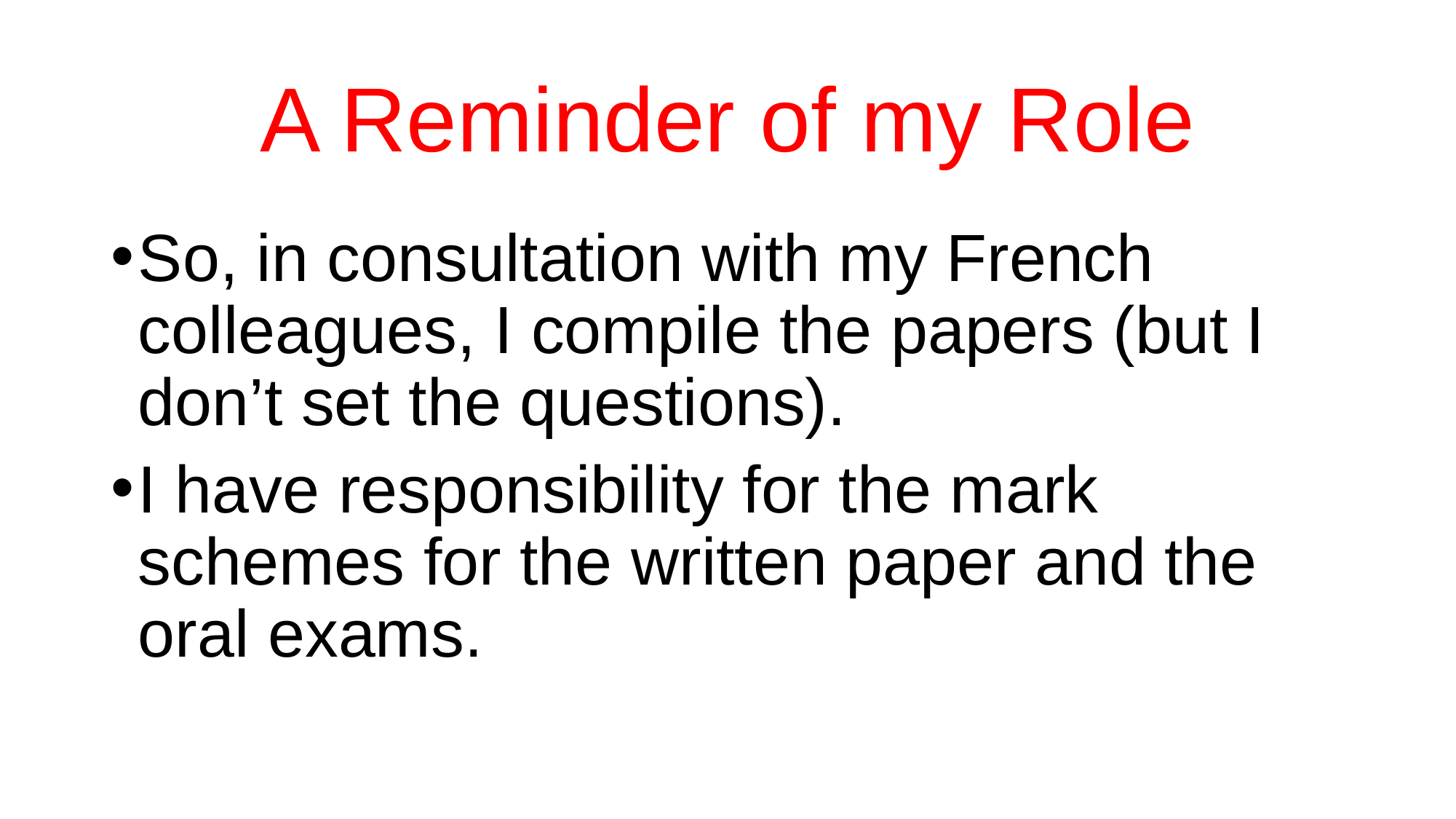

# A Reminder of my Role
So, in consultation with my French colleagues, I compile the papers (but I don’t set the questions).
I have responsibility for the mark schemes for the written paper and the oral exams.